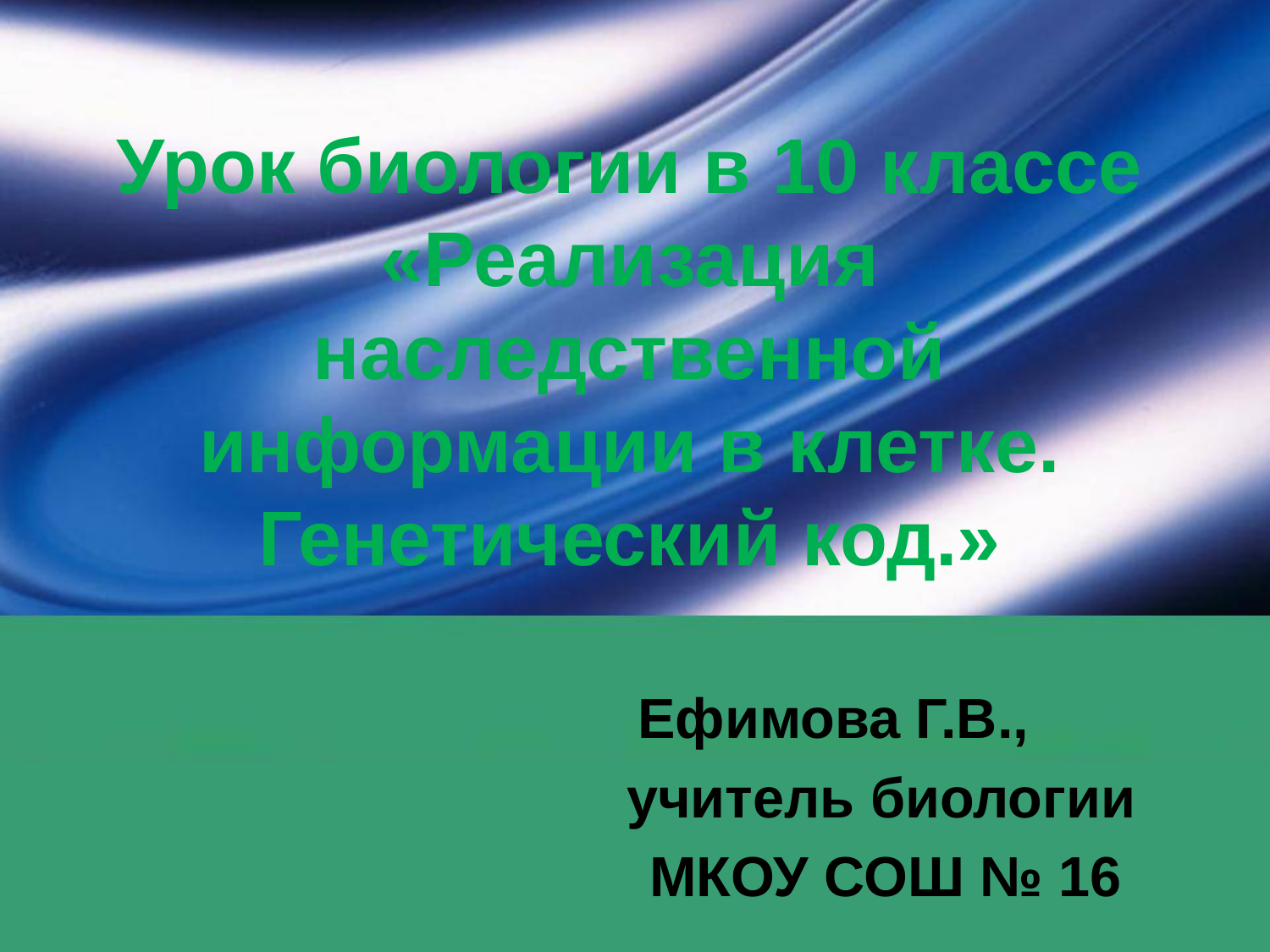

# Урок биологии в 10 классе «Реализация наследственной информации в клетке. Генетический код.»
			  Ефимова Г.В.,
				учитель биологии
                                МКОУ СОШ № 16